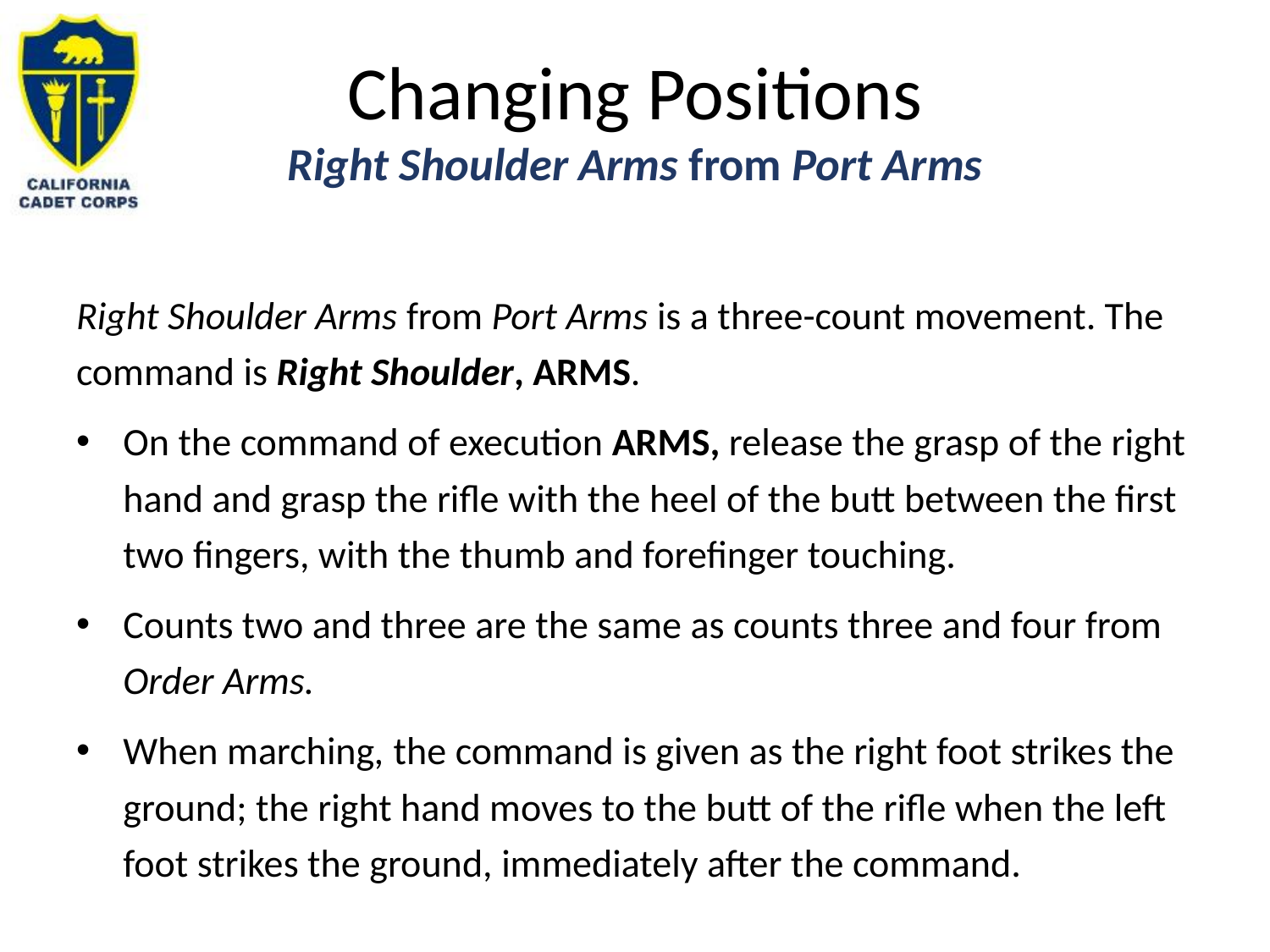

# Changing Positions Right Shoulder Arms from Port Arms
Right Shoulder Arms from Port Arms is a three-count movement. The command is Right Shoulder, ARMS.
On the command of execution ARMS, release the grasp of the right hand and grasp the rifle with the heel of the butt between the first two fingers, with the thumb and forefinger touching.
Counts two and three are the same as counts three and four from Order Arms.
When marching, the command is given as the right foot strikes the ground; the right hand moves to the butt of the rifle when the left foot strikes the ground, immediately after the command.